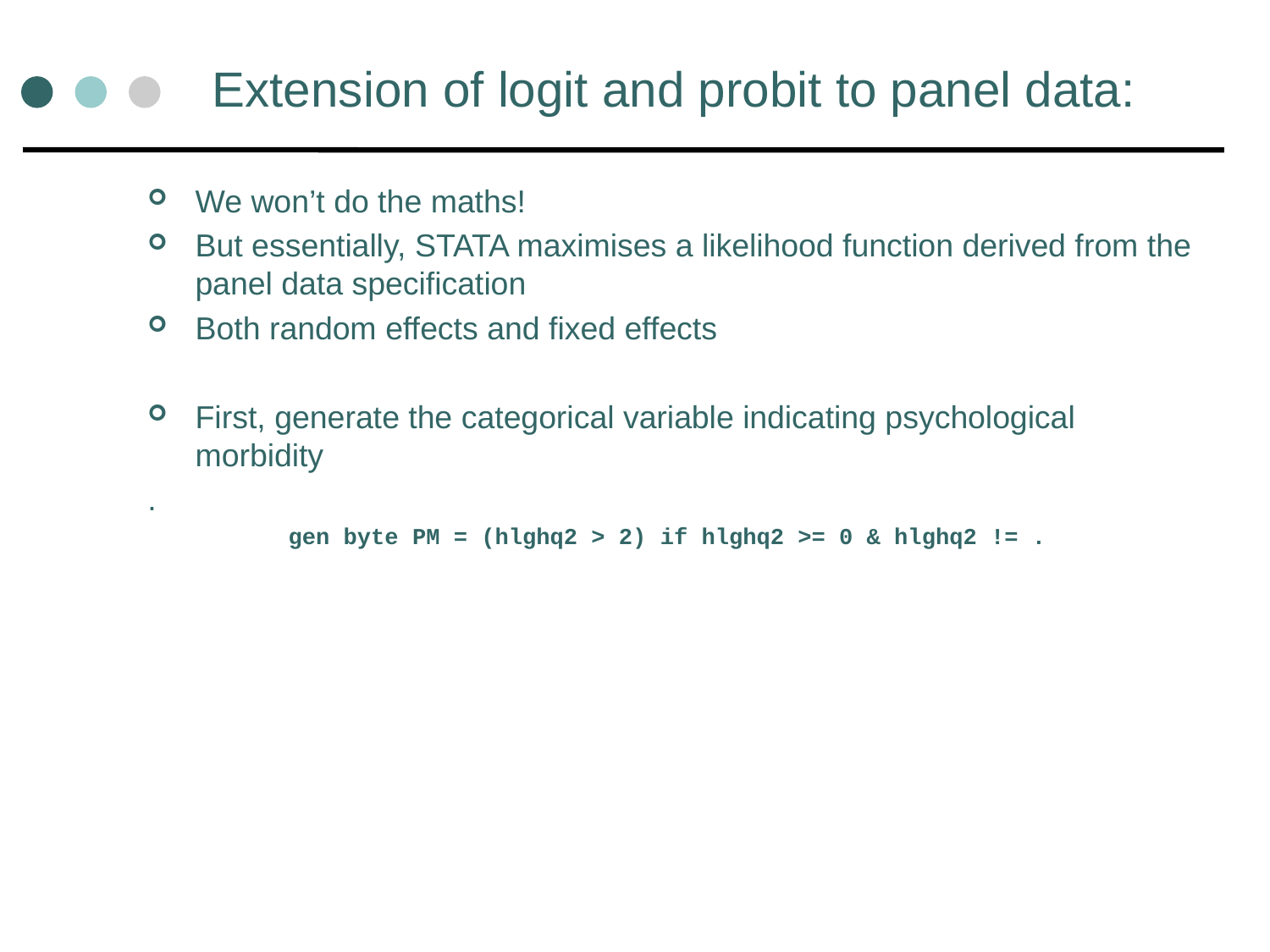

# Extension of logit and probit to panel data:
We won’t do the maths!
But essentially, STATA maximises a likelihood function derived from the panel data specification
Both random effects and fixed effects

First, generate the categorical variable indicating psychological morbidity
.
 gen byte PM = (hlghq2 > 2) if hlghq2 >= 0 & hlghq2 != .